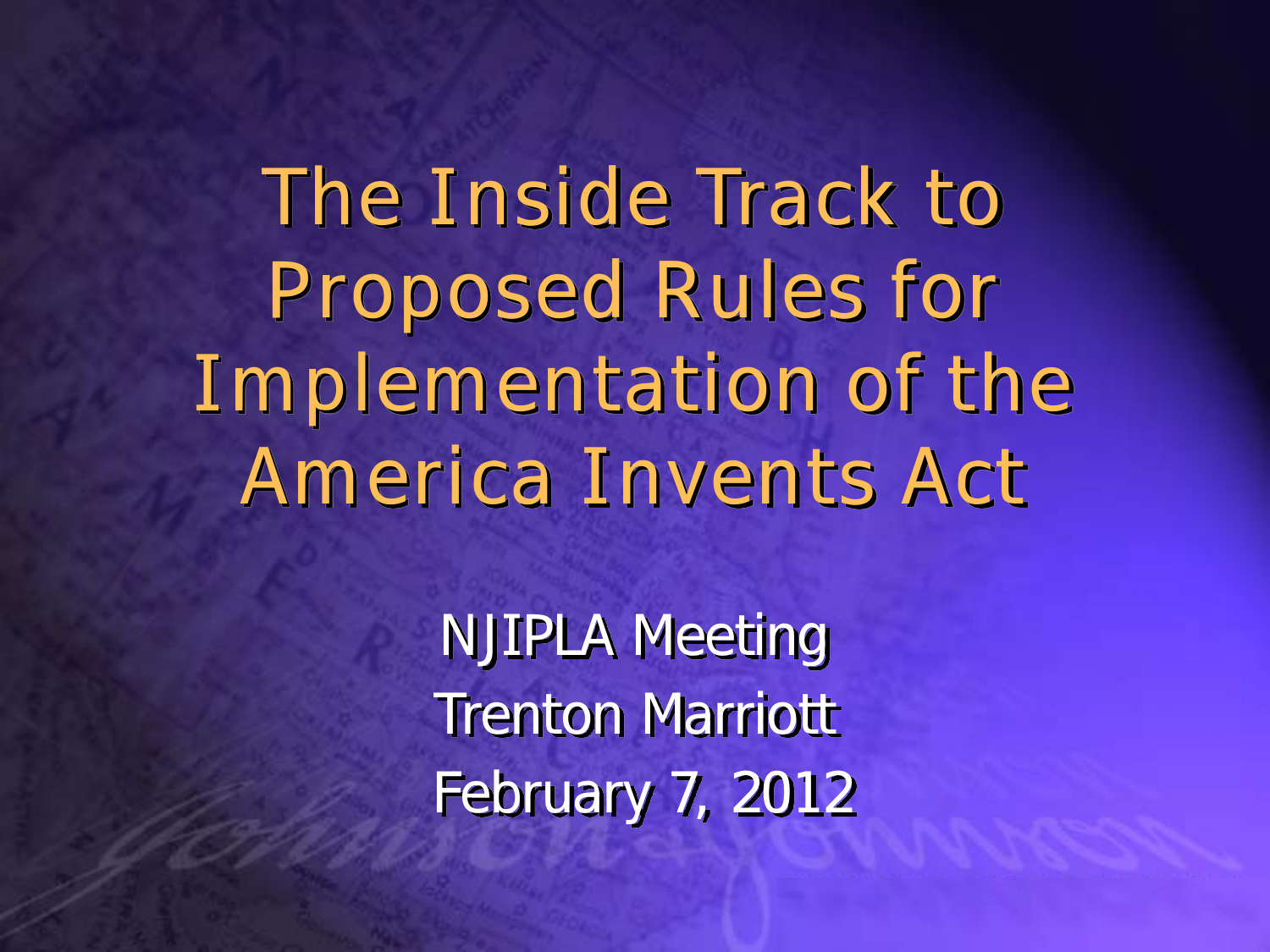

# The Inside Track to Proposed Rules for Implementation of the America Invents Act
NJIPLA Meeting
Trenton Marriott
 February 7, 2012